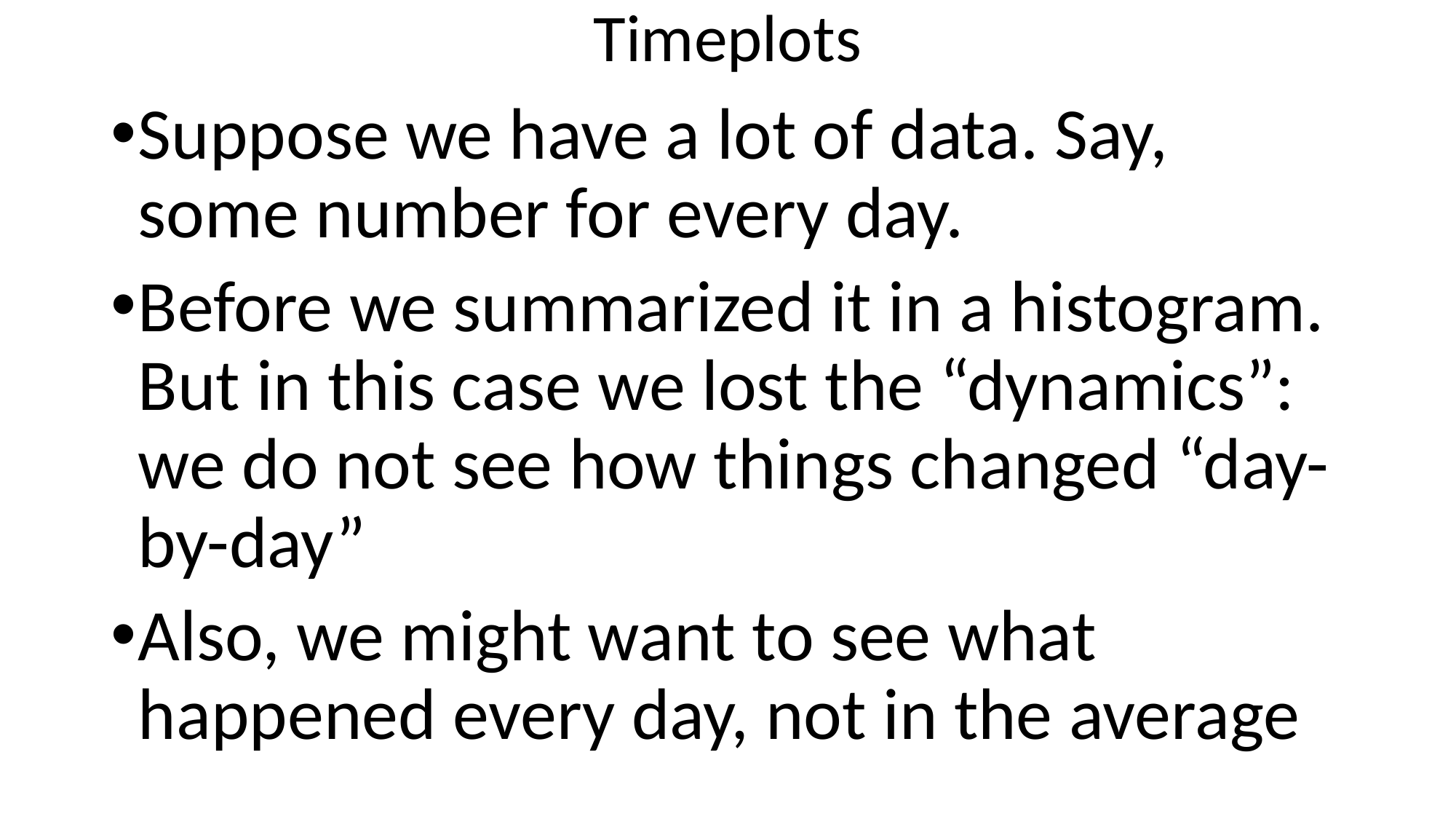

# Timeplots
Suppose we have a lot of data. Say, some number for every day.
Before we summarized it in a histogram. But in this case we lost the “dynamics”: we do not see how things changed “day-by-day”
Also, we might want to see what happened every day, not in the average